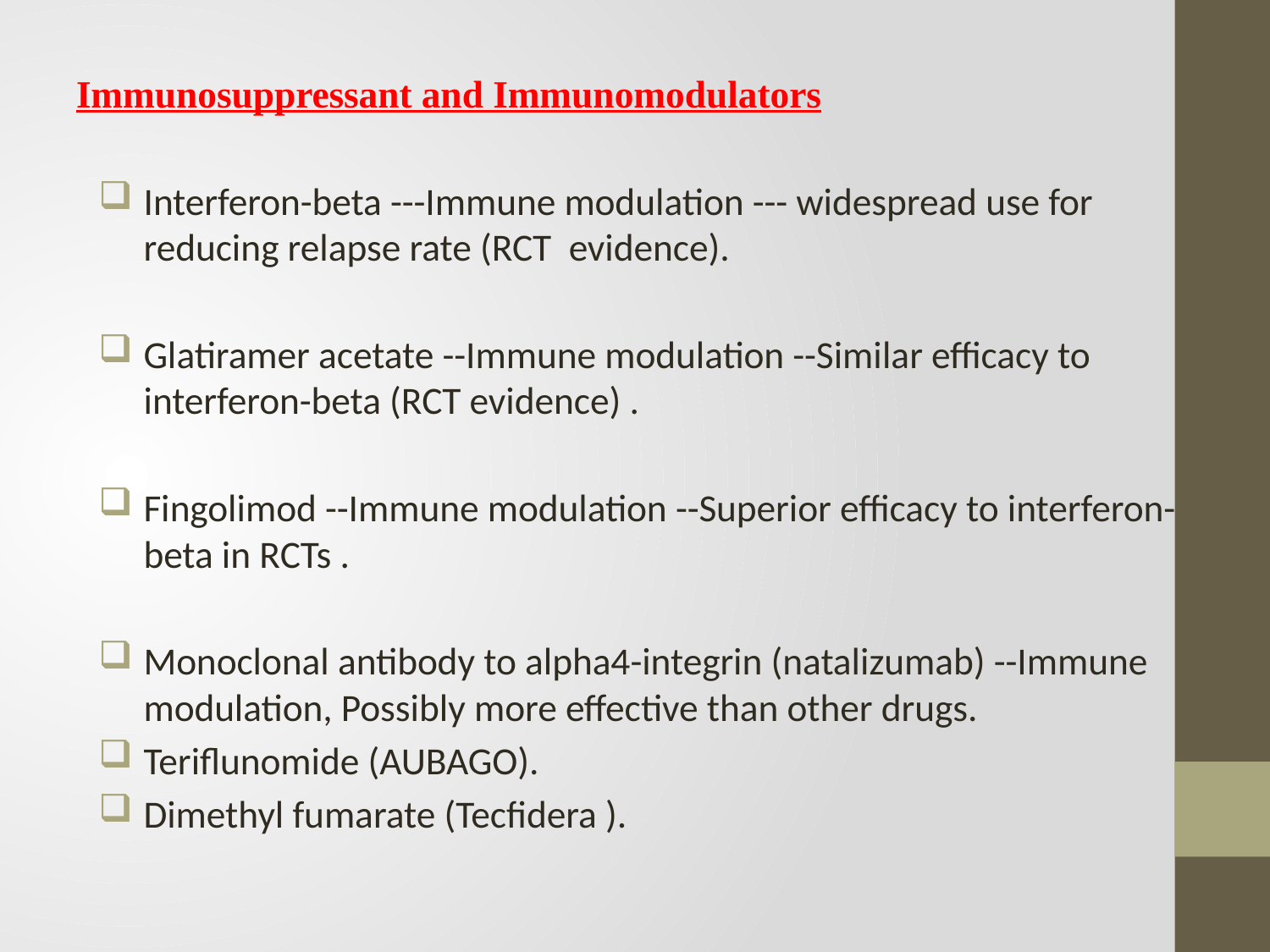

Immunosuppressant and Immunomodulators

Interferon-beta ---Immune modulation --- widespread use for reducing relapse rate (RCT  evidence).

Glatiramer acetate --Immune modulation --Similar efficacy to interferon-beta (RCT evidence) .

Fingolimod --Immune modulation --Superior efficacy to interferon-beta in RCTs .

Monoclonal antibody to alpha4-integrin (natalizumab) --Immune modulation, Possibly more effective than other drugs.
Teriflunomide (AUBAGO).
Dimethyl fumarate (Tecfidera ).